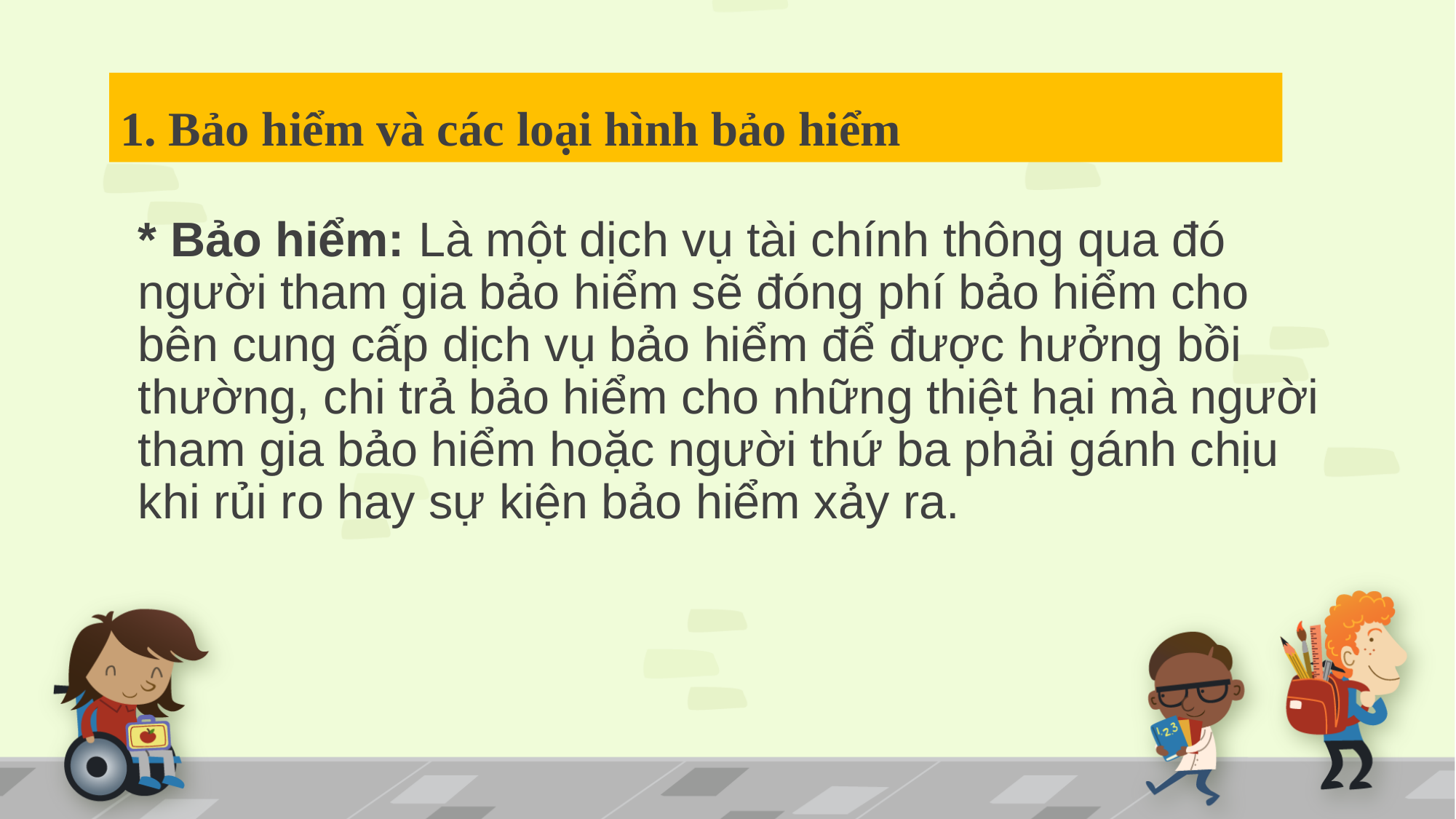

# 1. Bảo hiểm và các loại hình bảo hiểm
* Bảo hiểm: Là một dịch vụ tài chính thông qua đó người tham gia bảo hiểm sẽ đóng phí bảo hiểm cho bên cung cấp dịch vụ bảo hiểm để được hưởng bồi thường, chi trả bảo hiểm cho những thiệt hại mà người tham gia bảo hiểm hoặc người thứ ba phải gánh chịu khi rủi ro hay sự kiện bảo hiểm xảy ra.